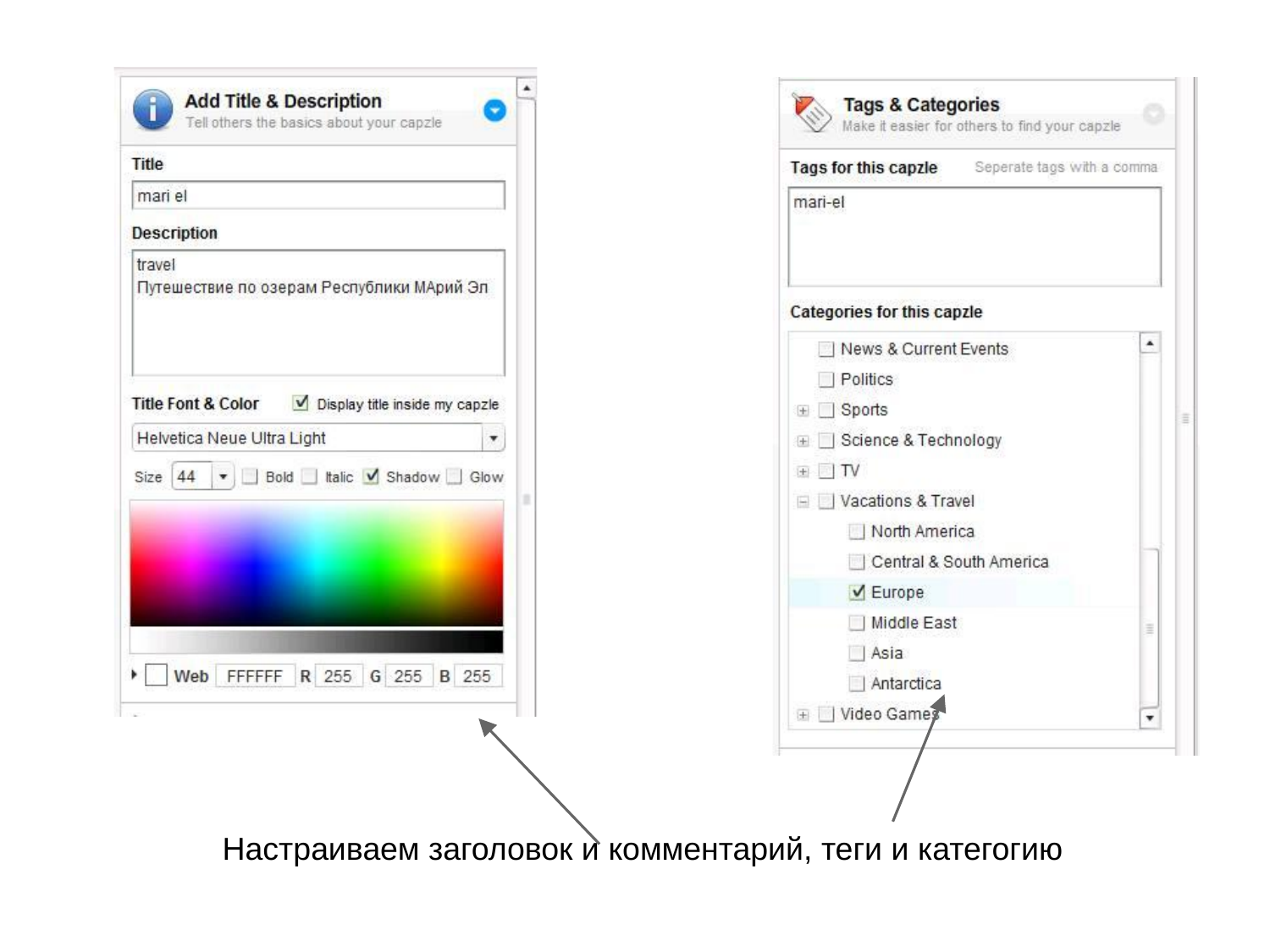

Настраиваем заголовок и комментарий, теги и категогию